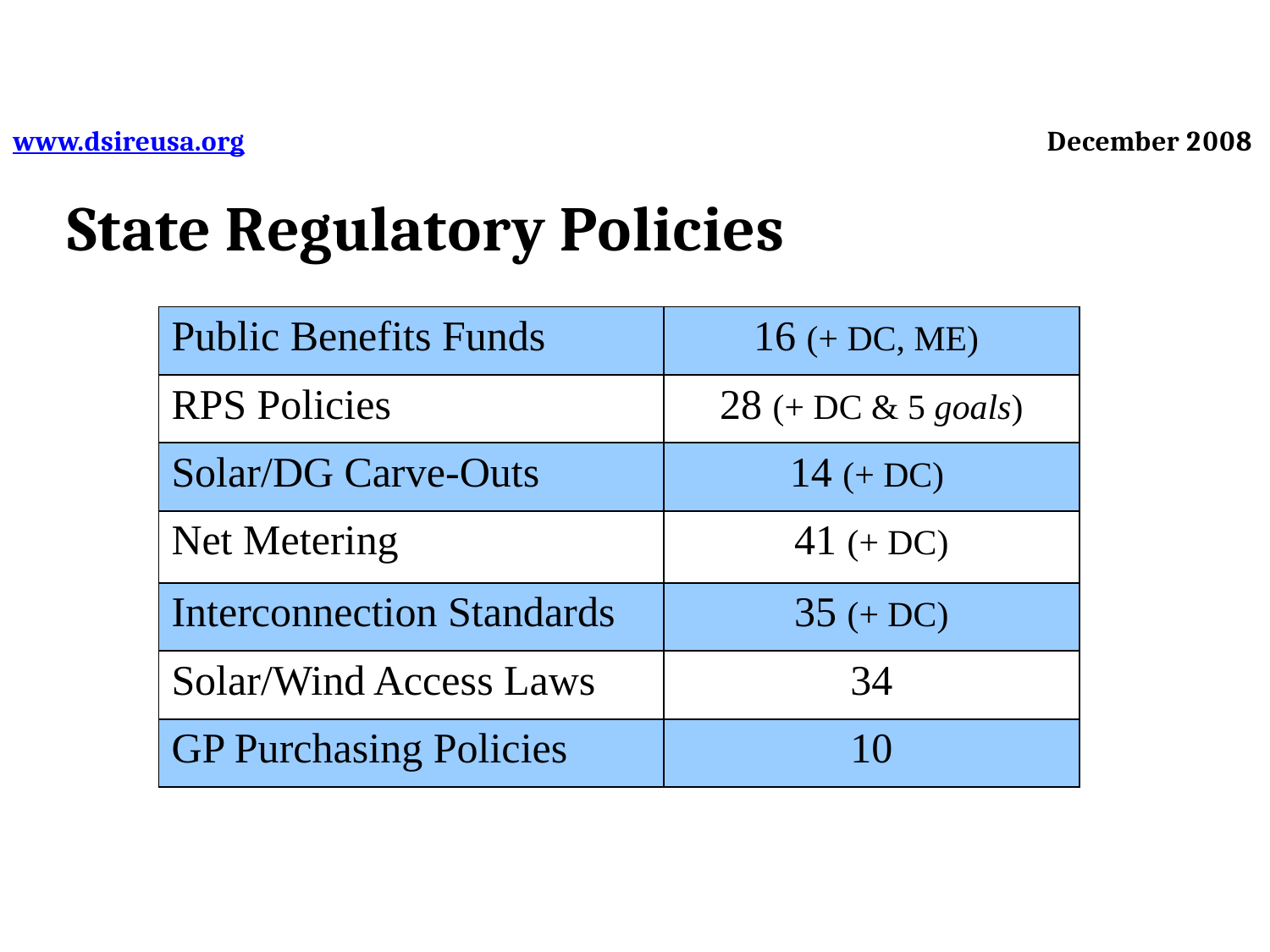

www.dsireusa.org 							   December 2008
State Regulatory Policies

| Public Benefits Funds | 16 (+ DC, ME) |
| --- | --- |
| RPS Policies | 28 (+ DC & 5 goals) |
| Solar/DG Carve-Outs | 14 (+ DC) |
| Net Metering | 41 (+ DC) |
| Interconnection Standards | 35 (+ DC) |
| Solar/Wind Access Laws | 34 |
| GP Purchasing Policies | 10 |